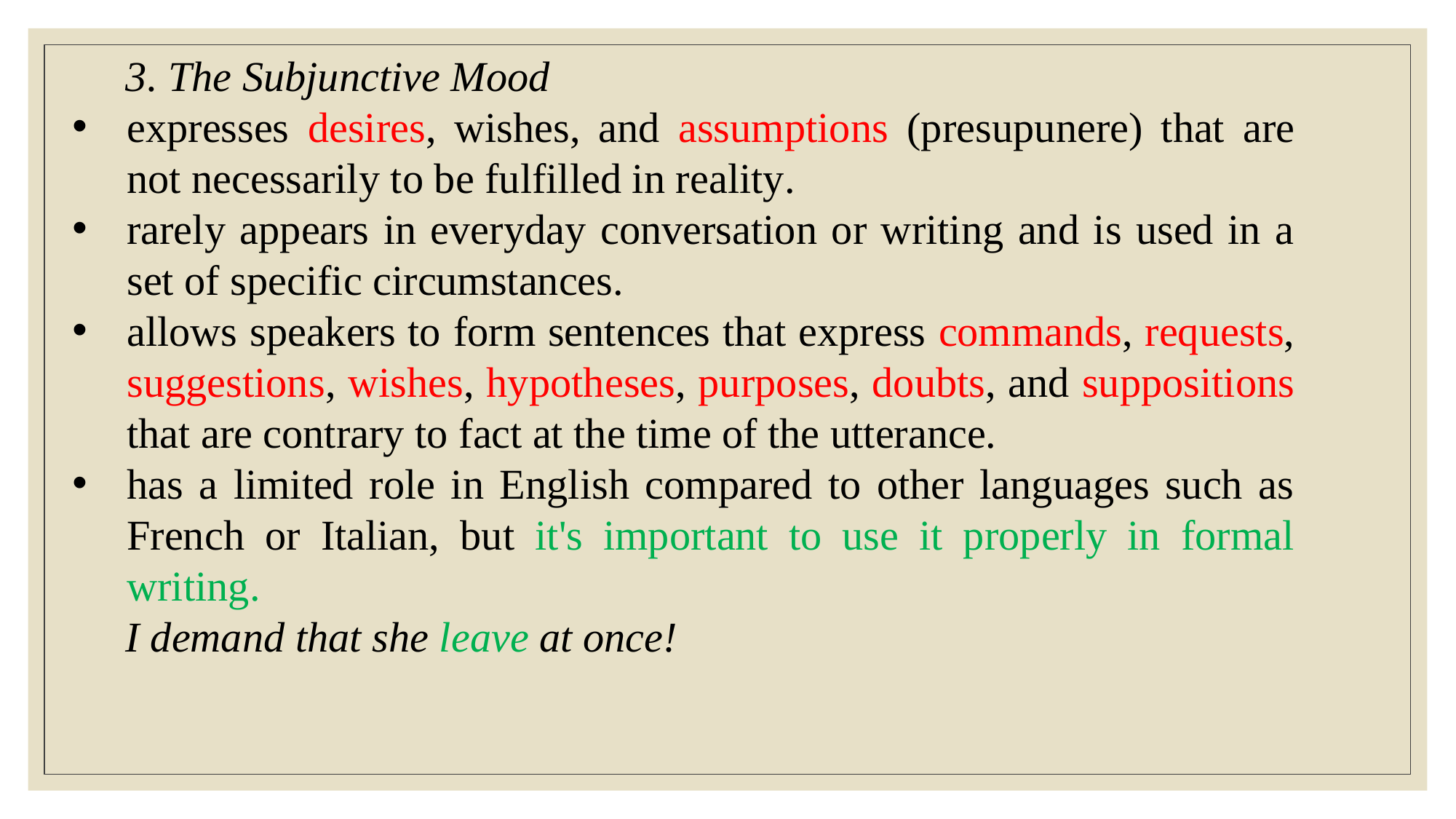

3. The Subjunctive Mood
expresses desires, wishes, and assumptions (presupunere) that are not necessarily to be fulfilled in reality.
rarely appears in everyday conversation or writing and is used in a set of specific circumstances.
allows speakers to form sentences that express commands, requests, suggestions, wishes, hypotheses, purposes, doubts, and suppositions that are contrary to fact at the time of the utterance.
has a limited role in English compared to other languages such as French or Italian, but it's important to use it properly in formal writing.
I demand that she leave at once!